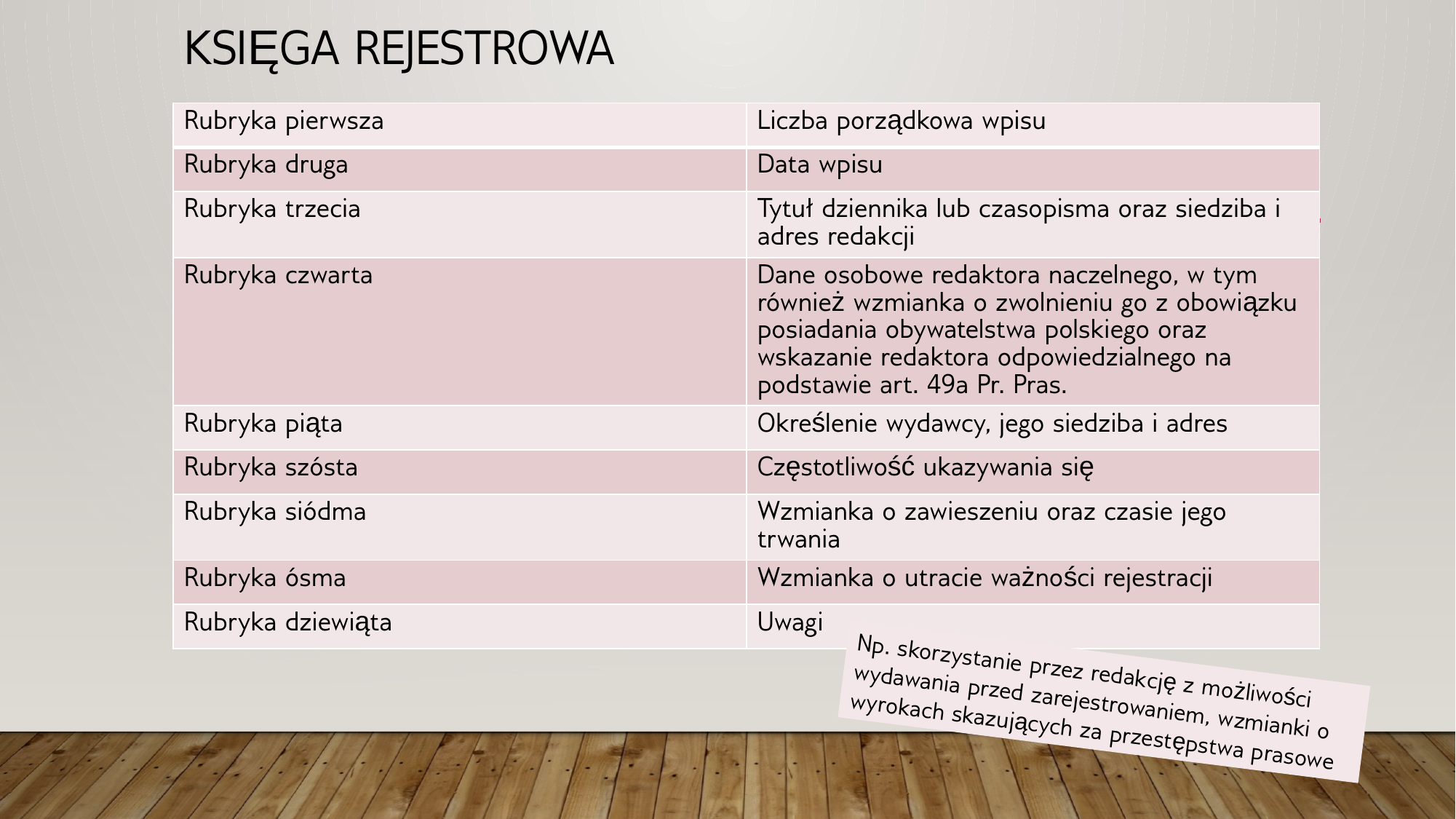

# Księga rejestrowa
| Rubryka pierwsza | Liczba porządkowa wpisu |
| --- | --- |
| Rubryka druga | Data wpisu |
| Rubryka trzecia | Tytuł dziennika lub czasopisma oraz siedziba i adres redakcji |
| Rubryka czwarta | Dane osobowe redaktora naczelnego, w tym również wzmianka o zwolnieniu go z obowiązku posiadania obywatelstwa polskiego oraz wskazanie redaktora odpowiedzialnego na podstawie art. 49a Pr. Pras. |
| Rubryka piąta | Określenie wydawcy, jego siedziba i adres |
| Rubryka szósta | Częstotliwość ukazywania się |
| Rubryka siódma | Wzmianka o zawieszeniu oraz czasie jego trwania |
| Rubryka ósma | Wzmianka o utracie ważności rejestracji |
| Rubryka dziewiąta | Uwagi |
Np. skorzystanie przez redakcję z możliwości wydawania przed zarejestrowaniem, wzmianki o wyrokach skazujących za przestępstwa prasowe